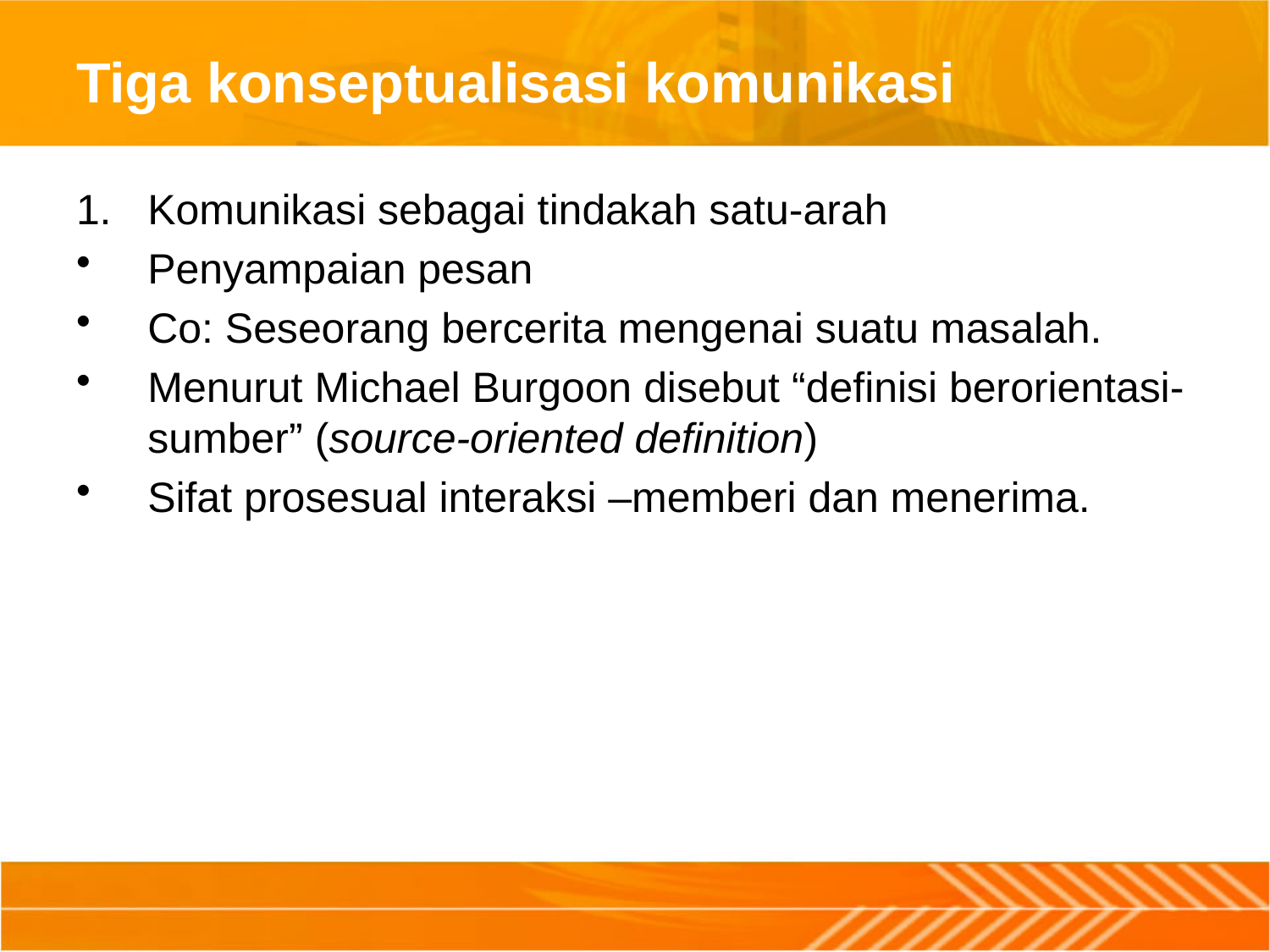

# Tiga konseptualisasi komunikasi
Komunikasi sebagai tindakah satu-arah
Penyampaian pesan
Co: Seseorang bercerita mengenai suatu masalah.
Menurut Michael Burgoon disebut “definisi berorientasi-sumber” (source-oriented definition)
Sifat prosesual interaksi –memberi dan menerima.